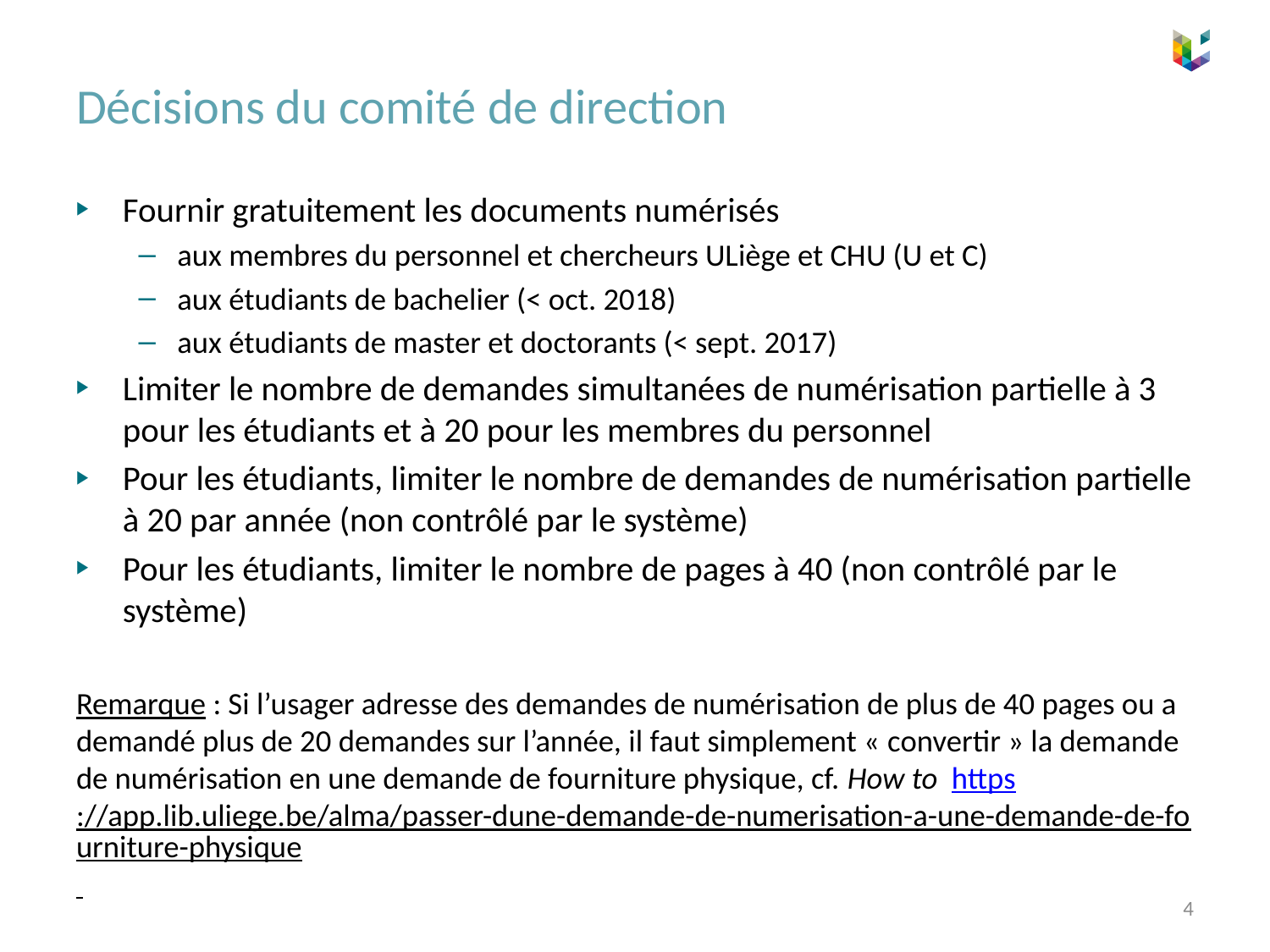

# Décisions du comité de direction
Fournir gratuitement les documents numérisés
aux membres du personnel et chercheurs ULiège et CHU (U et C)
aux étudiants de bachelier (< oct. 2018)
aux étudiants de master et doctorants (< sept. 2017)
Limiter le nombre de demandes simultanées de numérisation partielle à 3 pour les étudiants et à 20 pour les membres du personnel
Pour les étudiants, limiter le nombre de demandes de numérisation partielle à 20 par année (non contrôlé par le système)
Pour les étudiants, limiter le nombre de pages à 40 (non contrôlé par le système)

Remarque : Si l’usager adresse des demandes de numérisation de plus de 40 pages ou a demandé plus de 20 demandes sur l’année, il faut simplement « convertir » la demande de numérisation en une demande de fourniture physique, cf. How to  https://app.lib.uliege.be/alma/passer-dune-demande-de-numerisation-a-une-demande-de-fourniture-physique

4